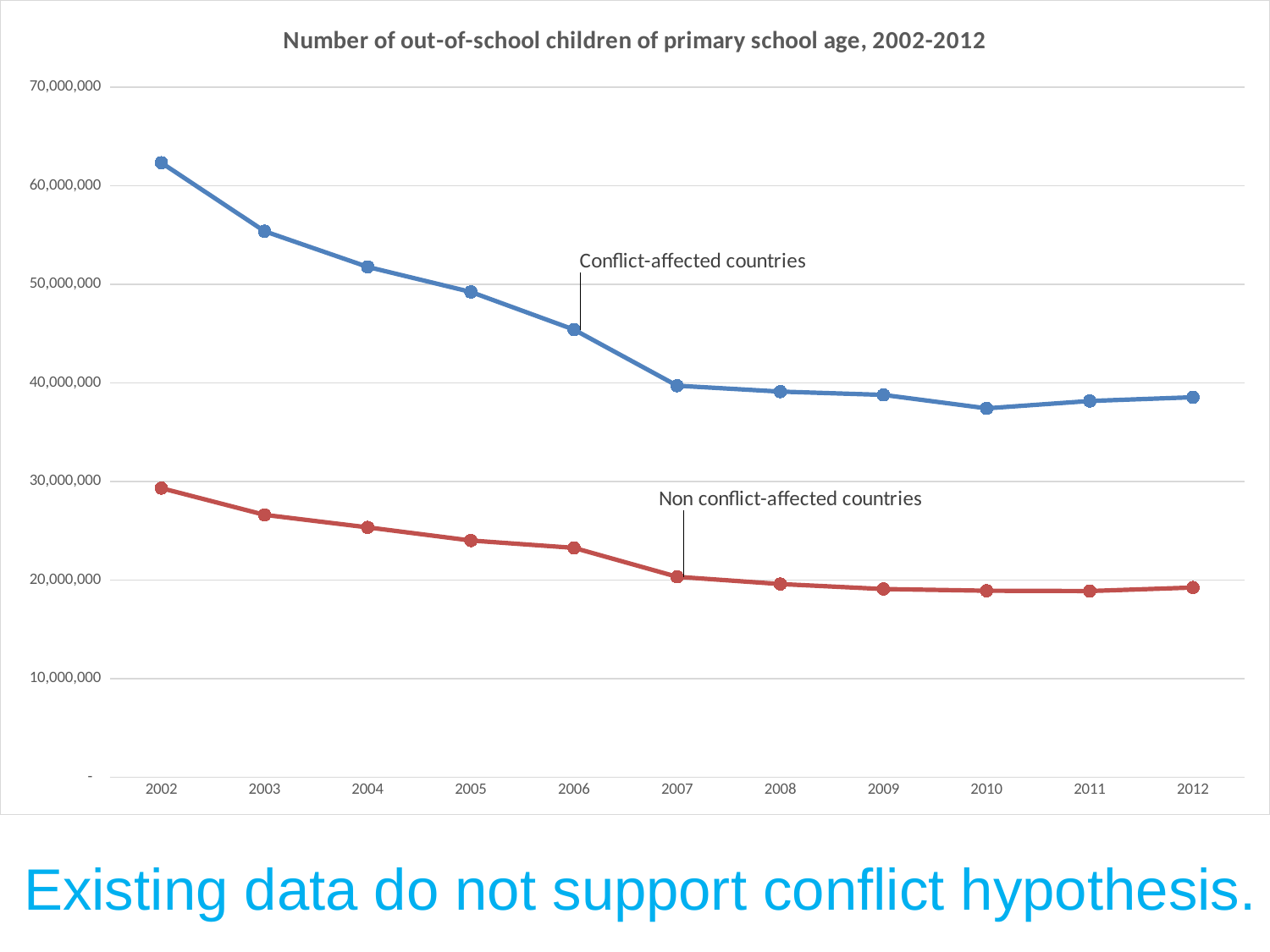

### Chart: Number of out-of-school children of primary school age, 2002-2012

| Category | Conflict-affected countries | Non conflict-affected countries |
|---|---|---|
| 2002 | 62338418.0 | 29324844.0 |
| 2003 | 55385981.0 | 26613613.0 |
| 2004 | 51771143.0 | 25343257.0 |
| 2005 | 49231604.0 | 24009138.0 |
| 2006 | 45406649.0 | 23266977.0 |
| 2007 | 39719168.0 | 20328536.0 |
| 2008 | 39120238.0 | 19593627.0 |
| 2009 | 38786874.0 | 19087304.0 |
| 2010 | 37416316.0 | 18916463.0 |
| 2011 | 38169250.0 | 18886988.0 |
| 2012 | 38546821.0 | 19240845.0 |
Existing data do not support conflict hypothesis.